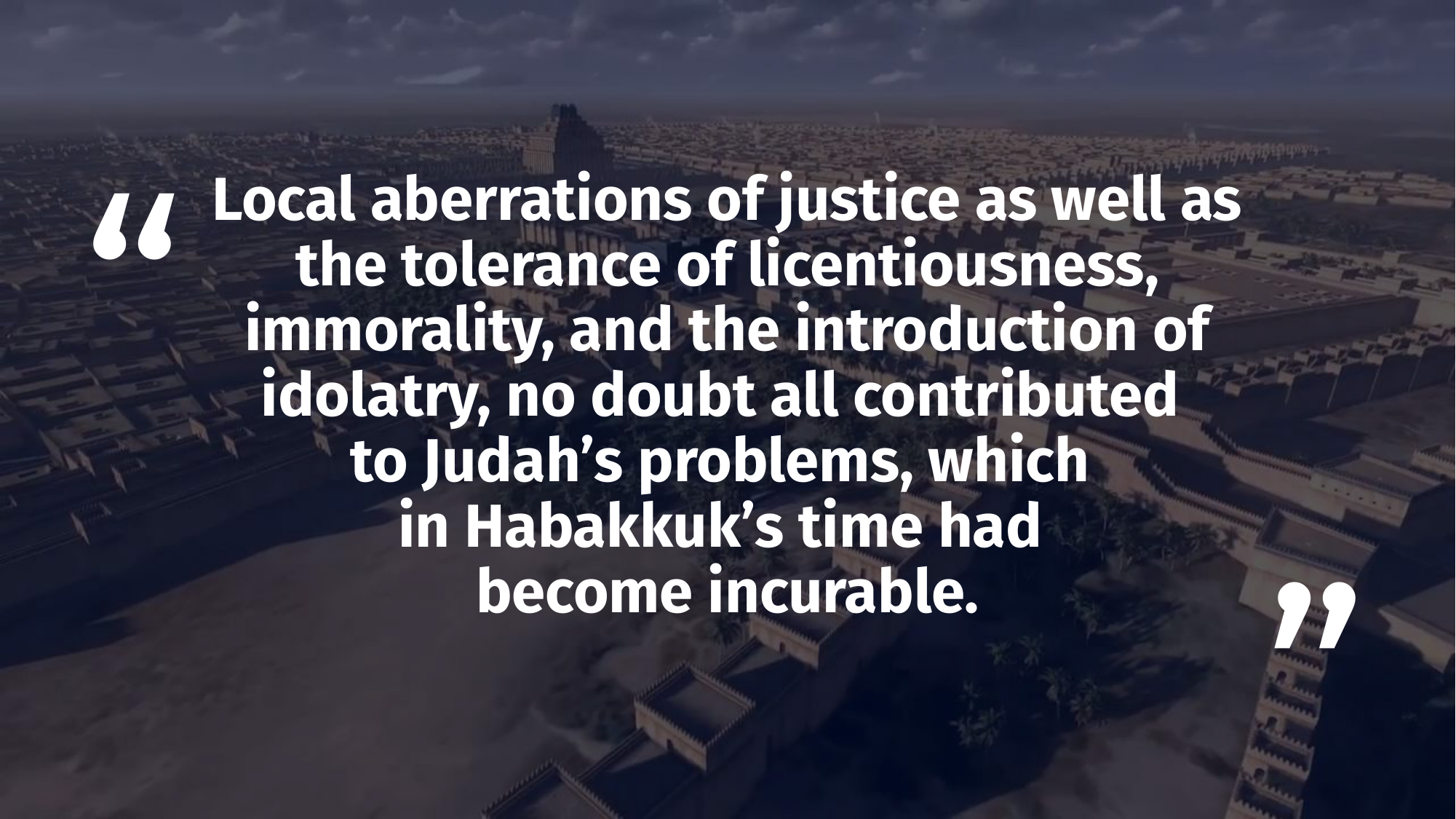

Local aberrations of justice as well as the tolerance of licentiousness, immorality, and the introduction of idolatry, no doubt all contributed
to Judah’s problems, which
in Habakkuk’s time had
become incurable.